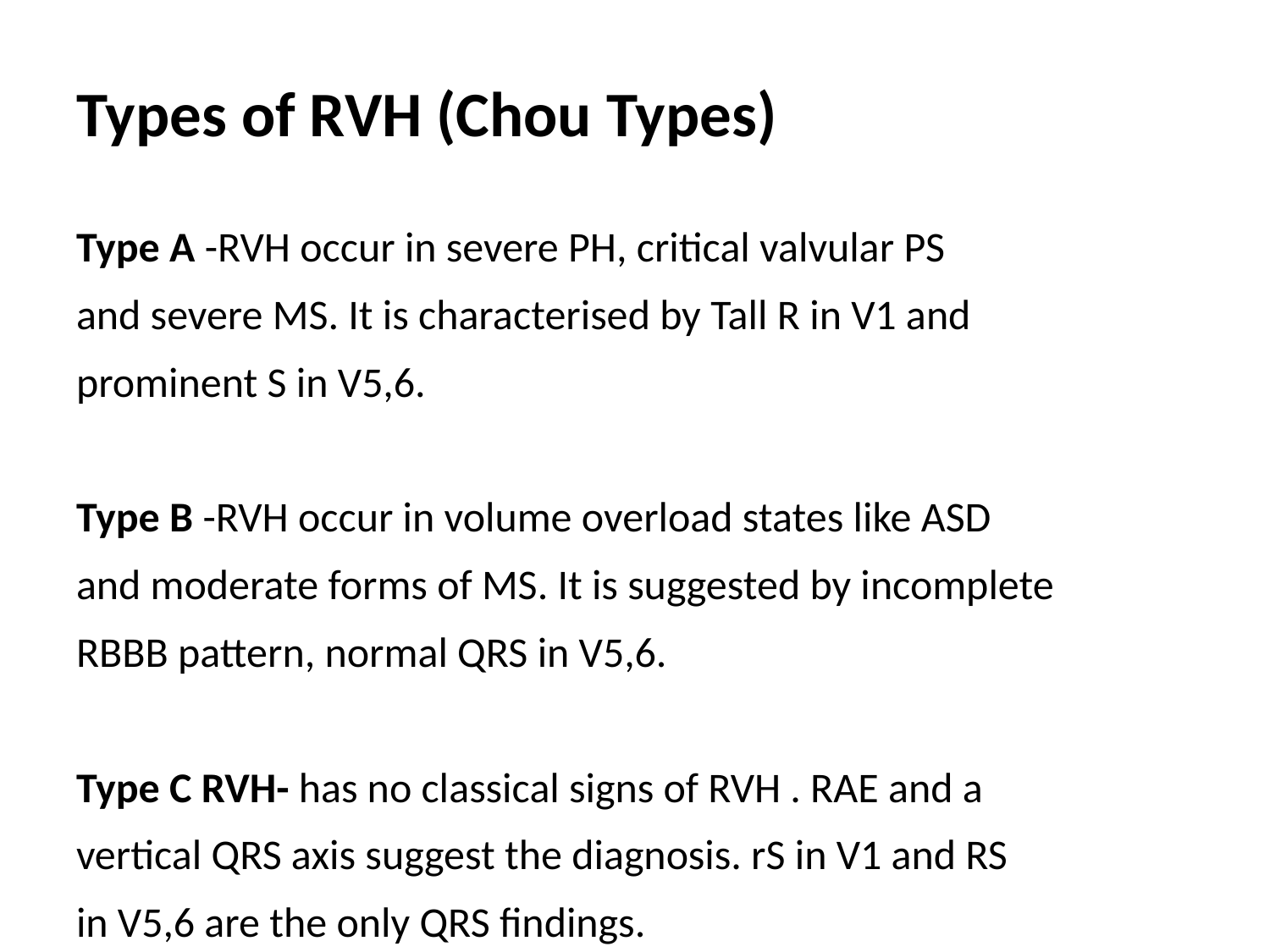

# Types of RVH (Chou Types)
Type A -RVH occur in severe PH, critical valvular PS
and severe MS. It is characterised by Tall R in V1 and
prominent S in V5,6.

Type B -RVH occur in volume overload states like ASD
and moderate forms of MS. It is suggested by incomplete
RBBB pattern, normal QRS in V5,6.

Type C RVH- has no classical signs of RVH . RAE and a
vertical QRS axis suggest the diagnosis. rS in V1 and RS
in V5,6 are the only QRS findings.